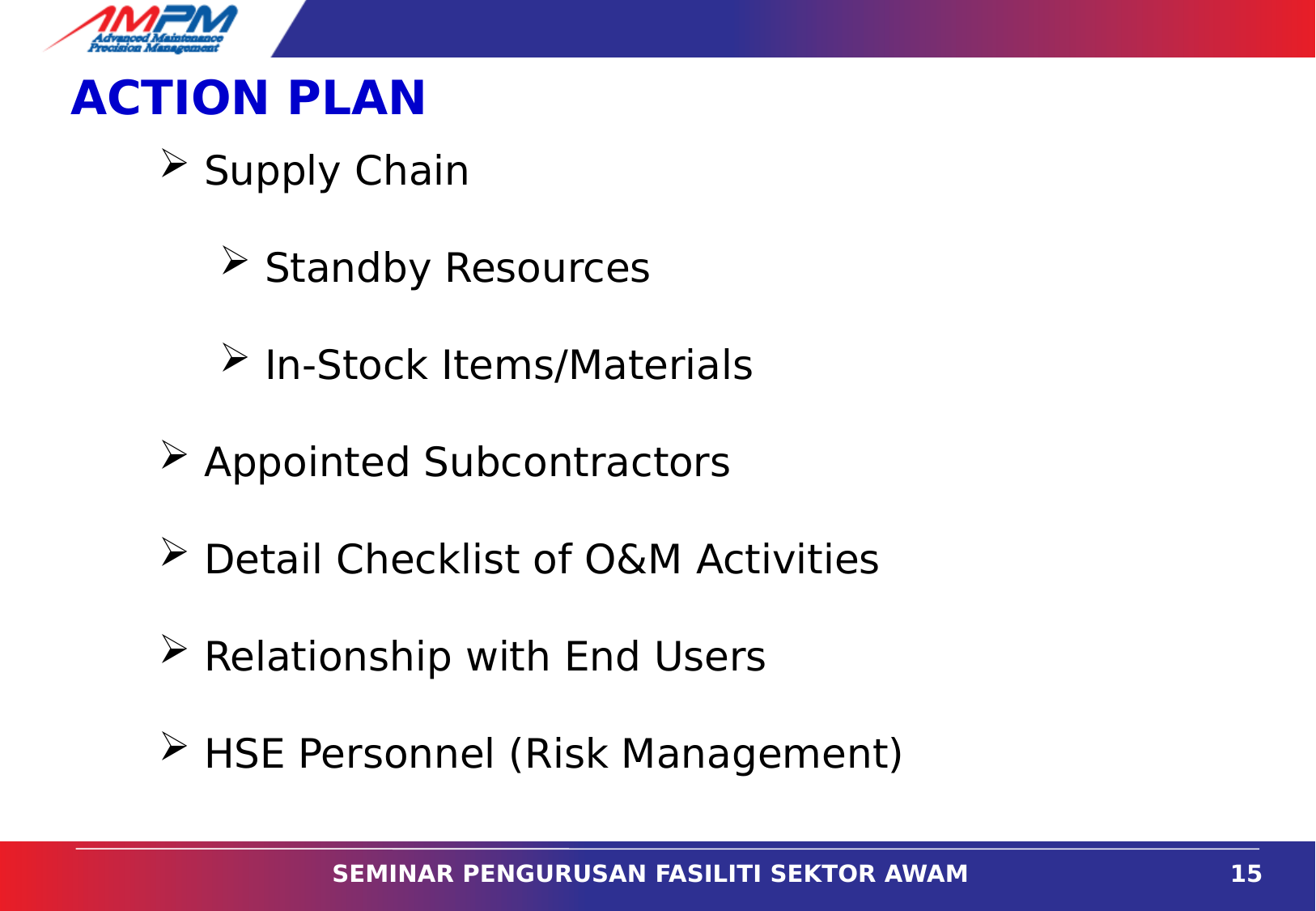

ACTION PLAN
Supply Chain

Standby Resources

In-Stock Items/Materials

Appointed Subcontractors

Detail Checklist of O&M Activities

Relationship with End Users

HSE Personnel (Risk Management)